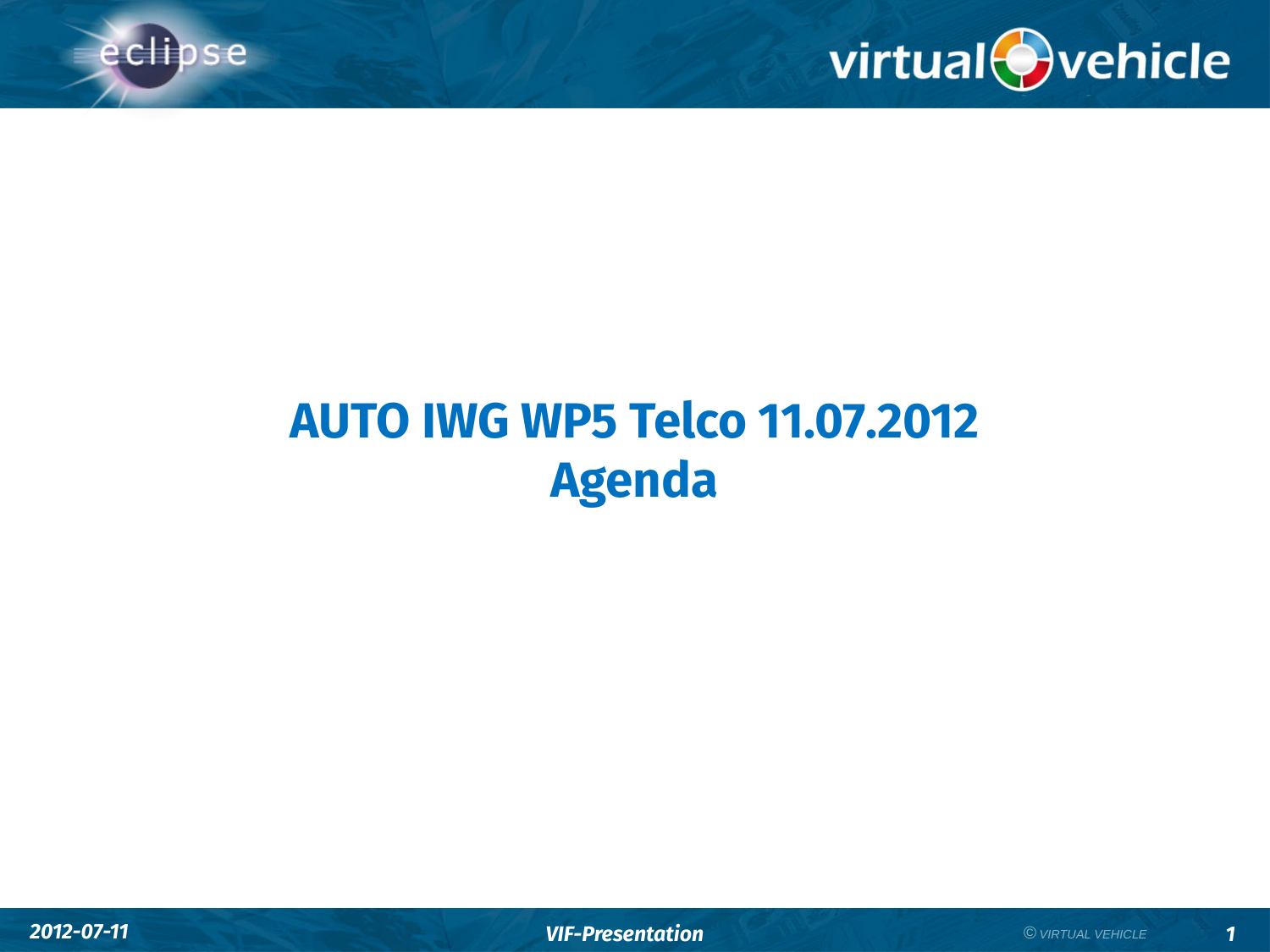

# AUTO IWG WP5 Telco 11.07.2012 Agenda